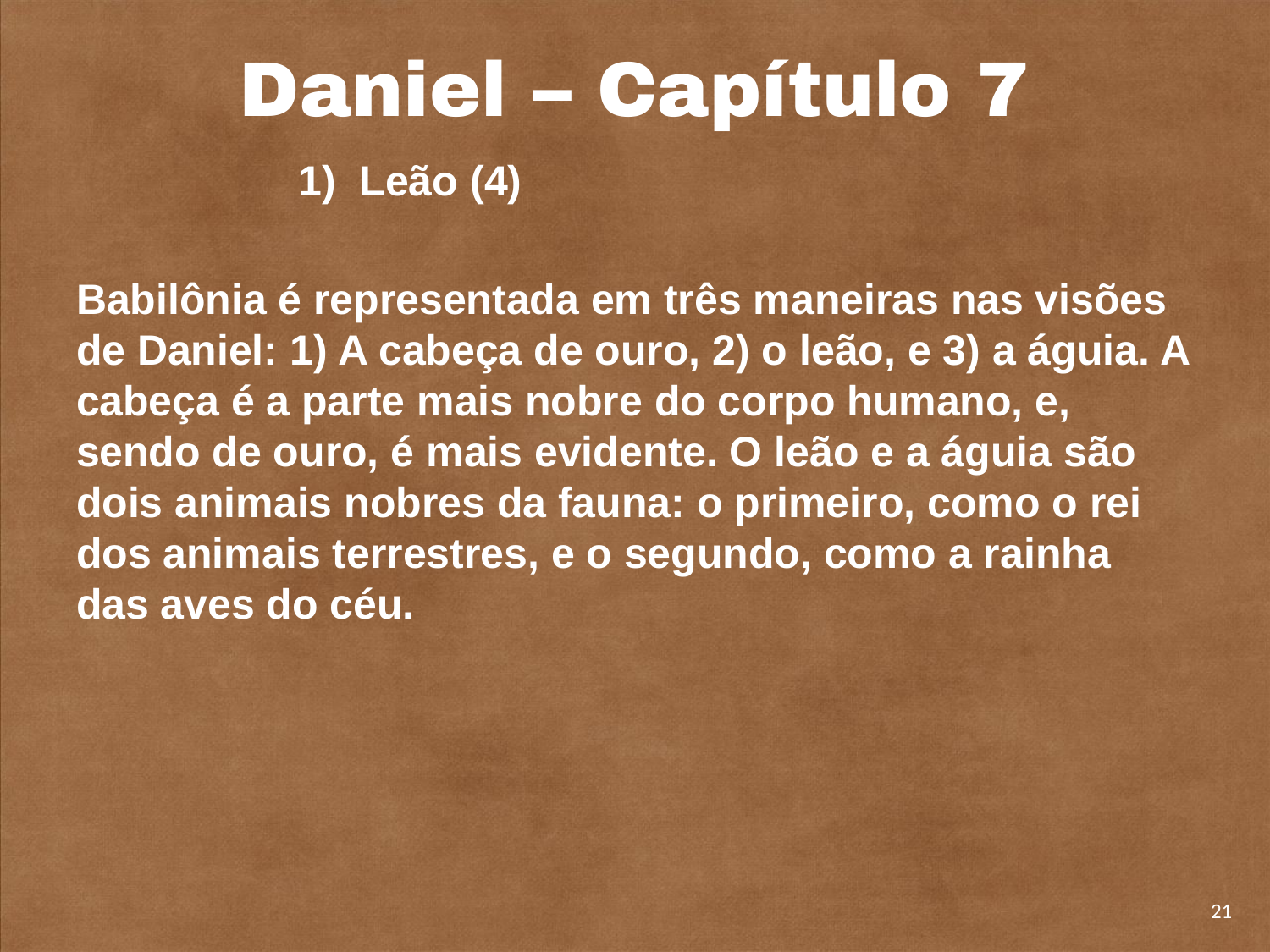

# Daniel – Capítulo 7
	1)  Leão (4)

Babilônia é representada em três maneiras nas visões de Daniel: 1) A cabeça de ouro, 2) o leão, e 3) a águia. A cabeça é a parte mais nobre do corpo humano, e, sendo de ouro, é mais evidente. O leão e a águia são dois animais nobres da fauna: o primeiro, como o rei dos animais terrestres, e o segundo, como a rainha das aves do céu.
21